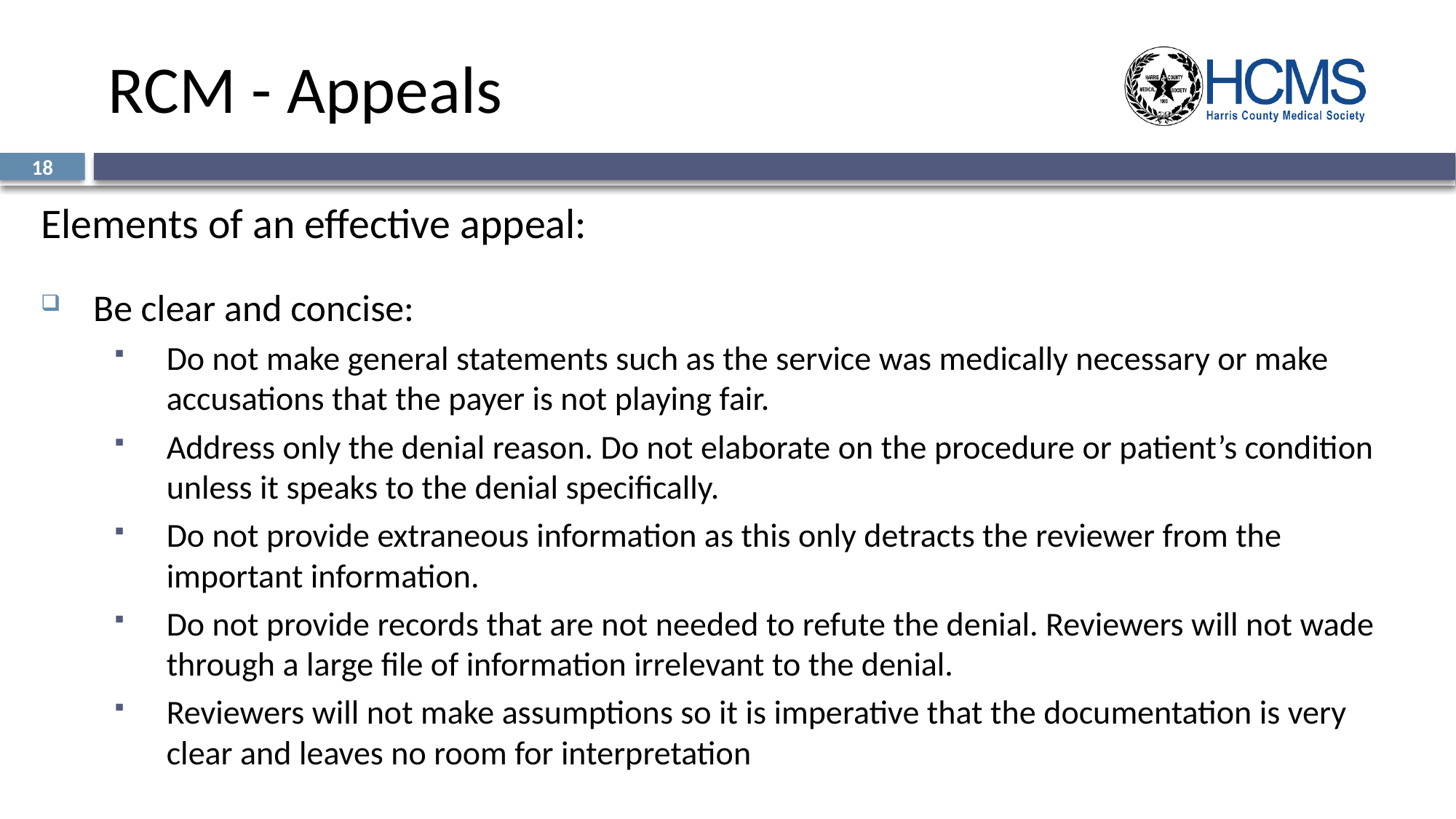

# RCM - Appeals
18
Elements of an effective appeal:

Be clear and concise:
Do not make general statements such as the service was medically necessary or make accusations that the payer is not playing fair.
Address only the denial reason. Do not elaborate on the procedure or patient’s condition unless it speaks to the denial specifically.
Do not provide extraneous information as this only detracts the reviewer from the important information.
Do not provide records that are not needed to refute the denial. Reviewers will not wade through a large file of information irrelevant to the denial.
Reviewers will not make assumptions so it is imperative that the documentation is very clear and leaves no room for interpretation